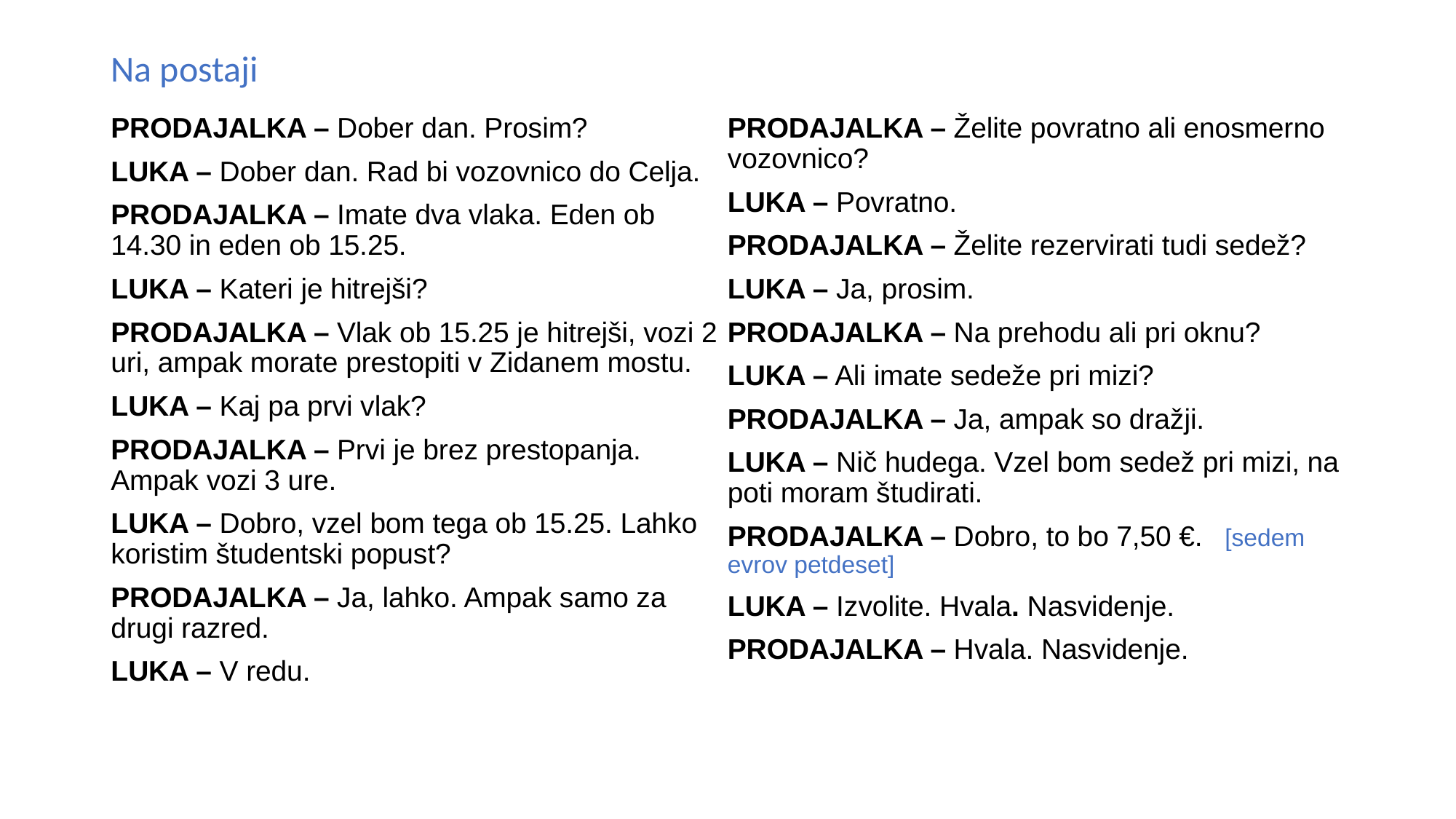

# Na postaji
PRODAJALKA – Dober dan. Prosim?
LUKA – Dober dan. Rad bi vozovnico do Celja.
PRODAJALKA – Imate dva vlaka. Eden ob 14.30 in eden ob 15.25.
LUKA – Kateri je hitrejši?
PRODAJALKA – Vlak ob 15.25 je hitrejši, vozi 2 uri, ampak morate prestopiti v Zidanem mostu.
LUKA – Kaj pa prvi vlak?
PRODAJALKA – Prvi je brez prestopanja. Ampak vozi 3 ure.
LUKA – Dobro, vzel bom tega ob 15.25. Lahko koristim študentski popust?
PRODAJALKA – Ja, lahko. Ampak samo za drugi razred.
LUKA – V redu.

PRODAJALKA – Želite povratno ali enosmerno vozovnico?
LUKA – Povratno.
PRODAJALKA – Želite rezervirati tudi sedež?
LUKA – Ja, prosim.
PRODAJALKA – Na prehodu ali pri oknu?
LUKA – Ali imate sedeže pri mizi?
PRODAJALKA – Ja, ampak so dražji.
LUKA – Nič hudega. Vzel bom sedež pri mizi, na poti moram študirati.
PRODAJALKA – Dobro, to bo 7,50 €.   [sedem evrov petdeset]
LUKA – Izvolite. Hvala. Nasvidenje.
PRODAJALKA – Hvala. Nasvidenje.